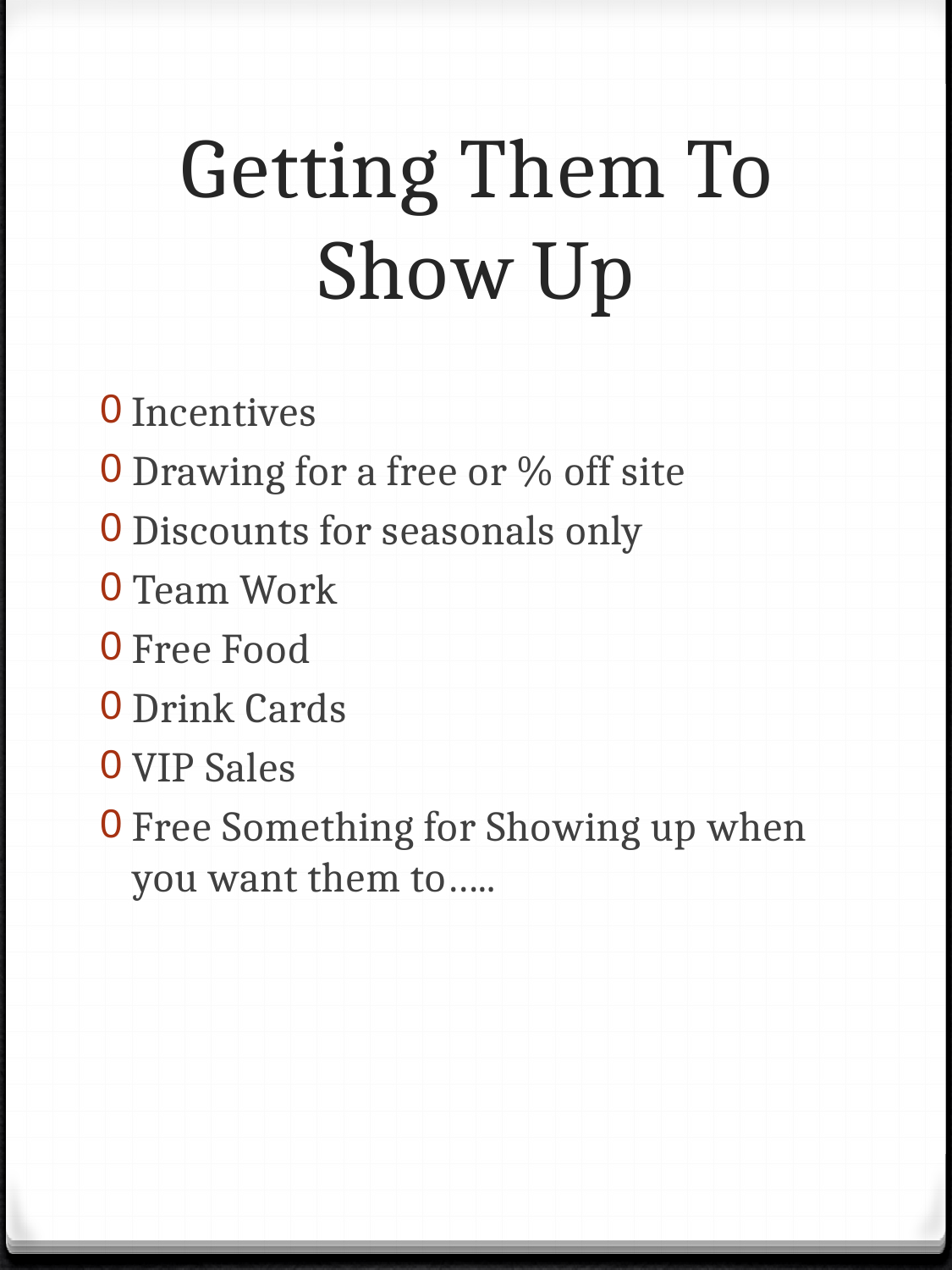

# Getting Them To Show Up
Incentives
Drawing for a free or % off site
Discounts for seasonals only
Team Work
Free Food
Drink Cards
VIP Sales
Free Something for Showing up when you want them to…..